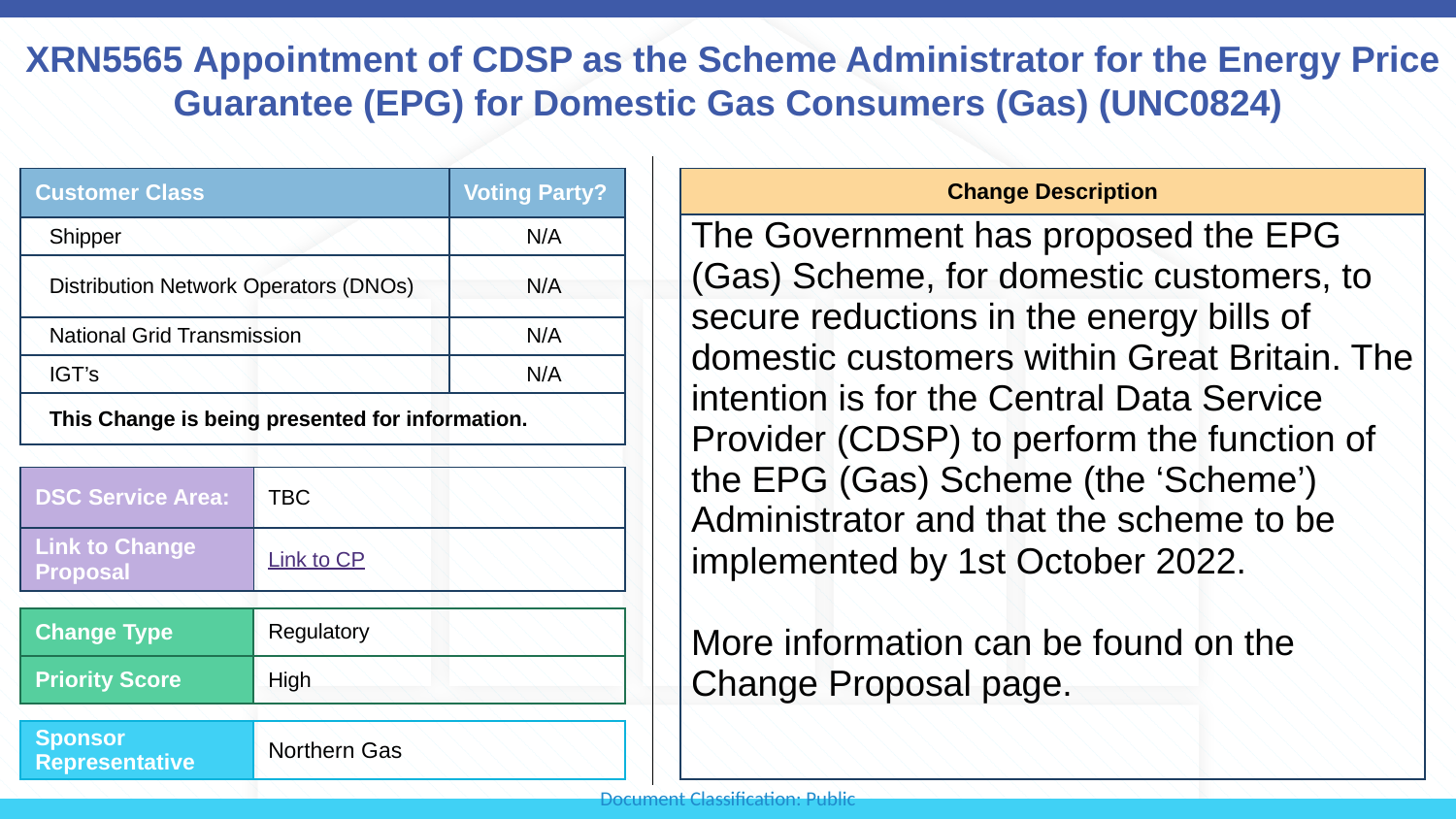

# XRN5565 Appointment of CDSP as the Scheme Administrator for the Energy Price Guarantee (EPG) for Domestic Gas Consumers (Gas) (UNC0824)
| Customer Class | Voting Party? |
| --- | --- |
| Shipper | N/A |
| Distribution Network Operators (DNOs) | N/A |
| National Grid Transmission | N/A |
| IGT’s | N/A |
| This Change is being presented for information. |  |
| Change Description |
| --- |
| The Government has proposed the EPG (Gas) Scheme, for domestic customers, to secure reductions in the energy bills of domestic customers within Great Britain. The intention is for the Central Data Service Provider (CDSP) to perform the function of the EPG (Gas) Scheme (the ‘Scheme’) Administrator and that the scheme to be implemented by 1st October 2022. More information can be found on the Change Proposal page. |
| DSC Service Area: | TBC |
| --- | --- |
| Link to Change Proposal | Link to CP |
| Change Type | Regulatory |
| --- | --- |
| Priority Score | High |
| Sponsor Representative | Northern Gas |
| --- | --- |